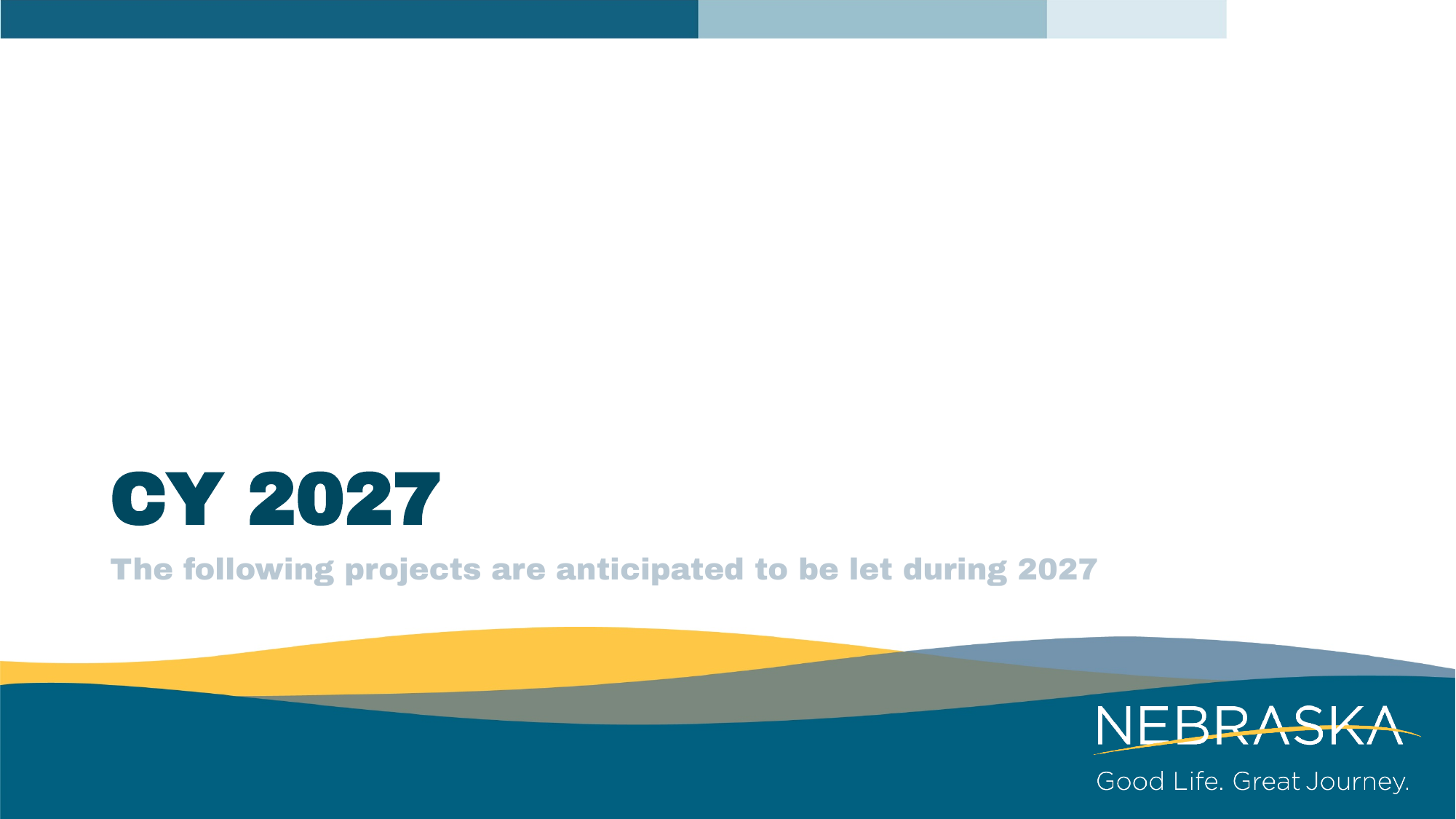

# CY 2027
The following projects are anticipated to be let during 2027